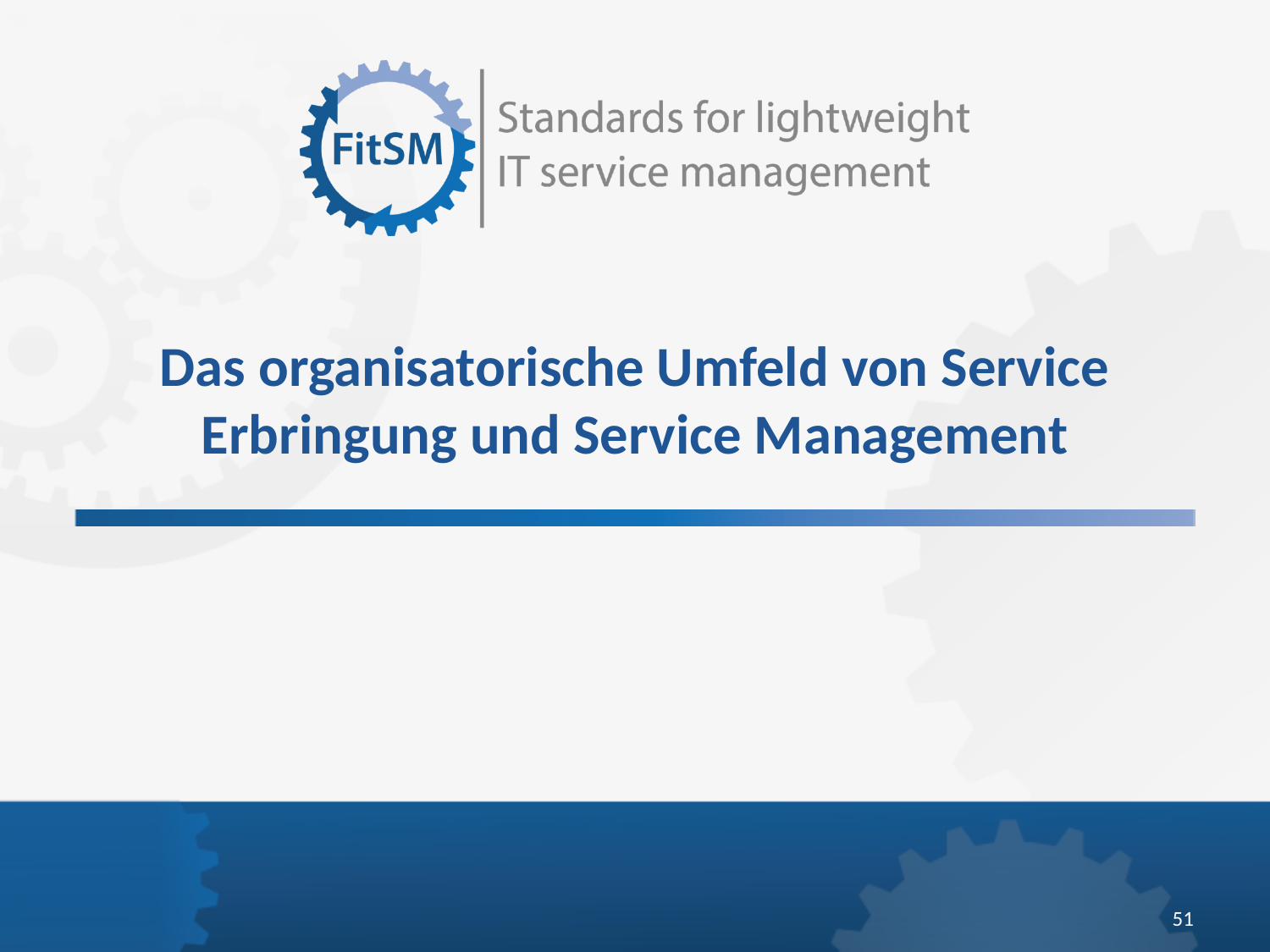

Das organisatorische Umfeld von Service Erbringung und Service Management

51